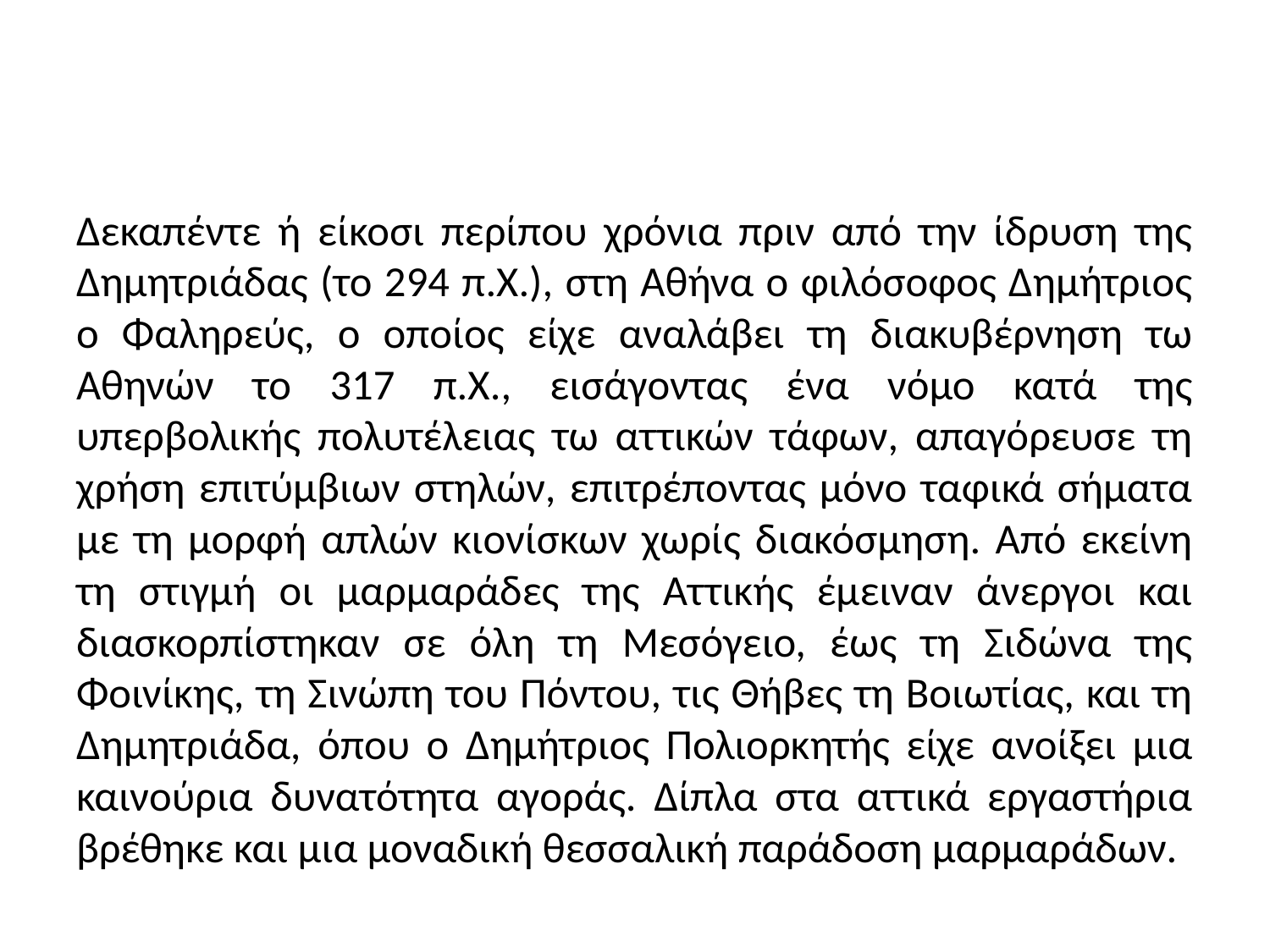

#
Δεκαπέντε ή είκοσι περίπου χρόνια πριν από την ίδρυση της Δημητριάδας (το 294 π.Χ.), στη Αθήνα ο φιλόσοφος Δημήτριος ο Φαληρεύς, ο οποίος είχε αναλάβει τη διακυβέρνηση τω Αθηνών το 317 π.Χ., εισάγοντας ένα νόμο κατά της υπερβολικής πολυτέλειας τω αττικών τάφων, απαγόρευσε τη χρήση επιτύμβιων στηλών, επιτρέποντας μόνο ταφικά σήματα με τη μορφή απλών κιονίσκων χωρίς διακόσμηση. Από εκείνη τη στιγμή οι μαρμαράδες της Αττικής έμειναν άνεργοι και διασκορπίστηκαν σε όλη τη Μεσόγειο, έως τη Σιδώνα της Φοινίκης, τη Σινώπη του Πόντου, τις Θήβες τη Βοιωτίας, και τη Δημητριάδα, όπου ο Δημήτριος Πολιορκητής είχε ανοίξει μια καινούρια δυνατότητα αγοράς. Δίπλα στα αττικά εργαστήρια βρέθηκε και μια μοναδική θεσσαλική παράδοση μαρμαράδων.